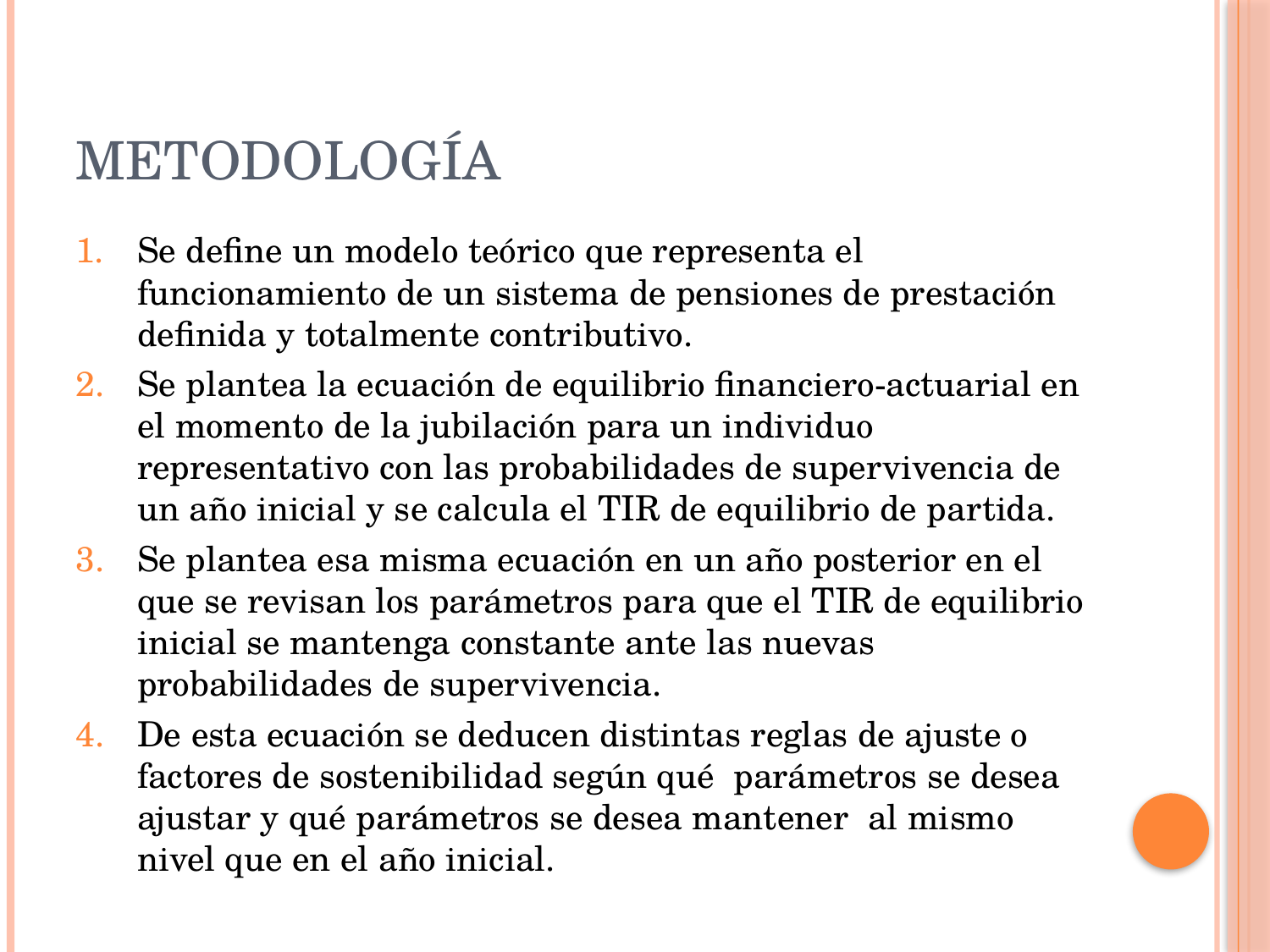

# Metodología
Se define un modelo teórico que representa el funcionamiento de un sistema de pensiones de prestación definida y totalmente contributivo.
Se plantea la ecuación de equilibrio financiero-actuarial en el momento de la jubilación para un individuo representativo con las probabilidades de supervivencia de un año inicial y se calcula el TIR de equilibrio de partida.
Se plantea esa misma ecuación en un año posterior en el que se revisan los parámetros para que el TIR de equilibrio inicial se mantenga constante ante las nuevas probabilidades de supervivencia.
De esta ecuación se deducen distintas reglas de ajuste o factores de sostenibilidad según qué  parámetros se desea ajustar y qué parámetros se desea mantener  al mismo nivel que en el año inicial.